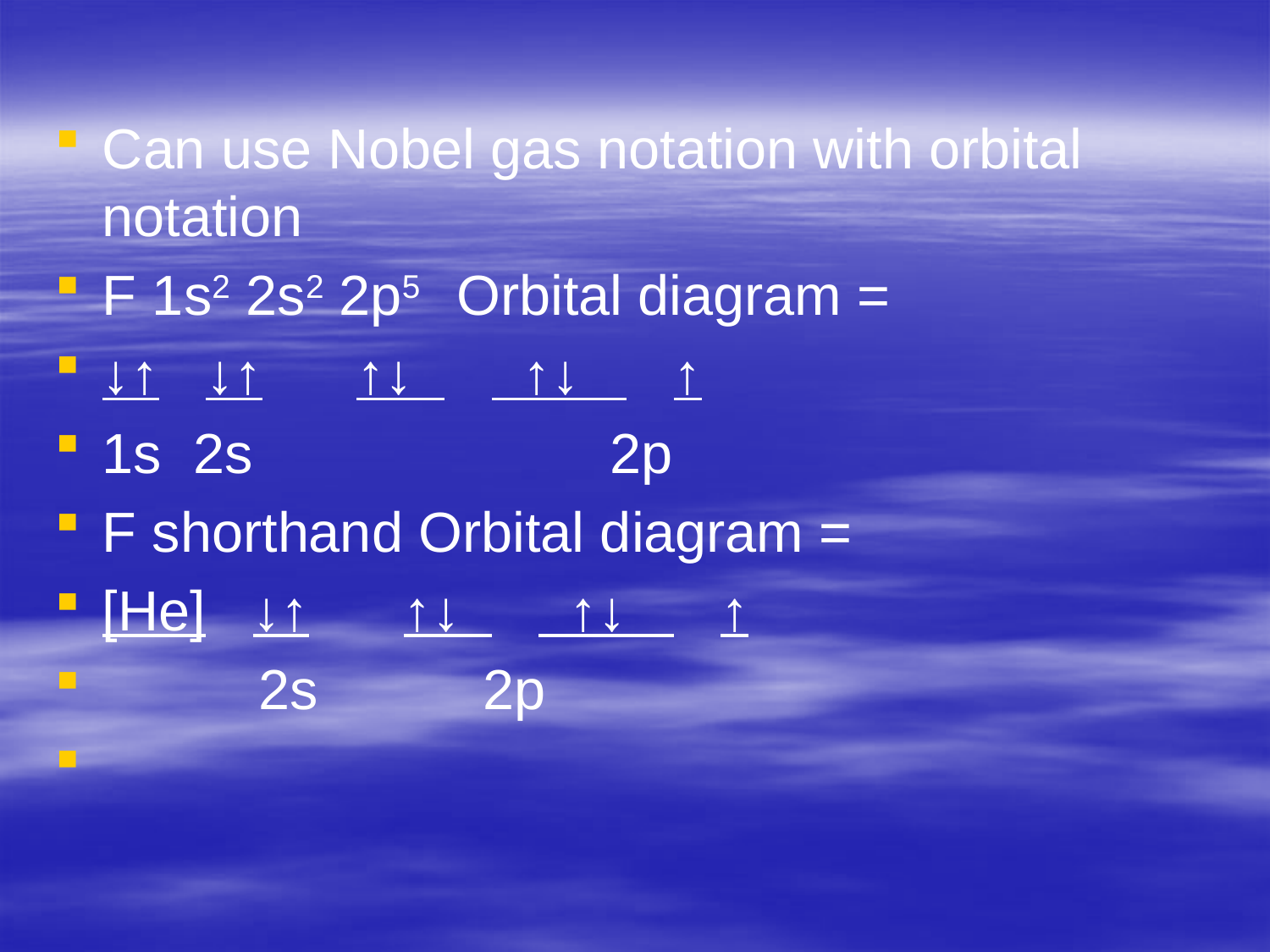

#
Can use Nobel gas notation with orbital notation
F 1s2 2s2 2p5    Orbital diagram =
↓↑   ↓↑      ↑↓       ↑↓      ↑
1s  2s 			2p
F shorthand Orbital diagram =
[He]   ↓↑      ↑↓       ↑↓      ↑
          2s 		2p